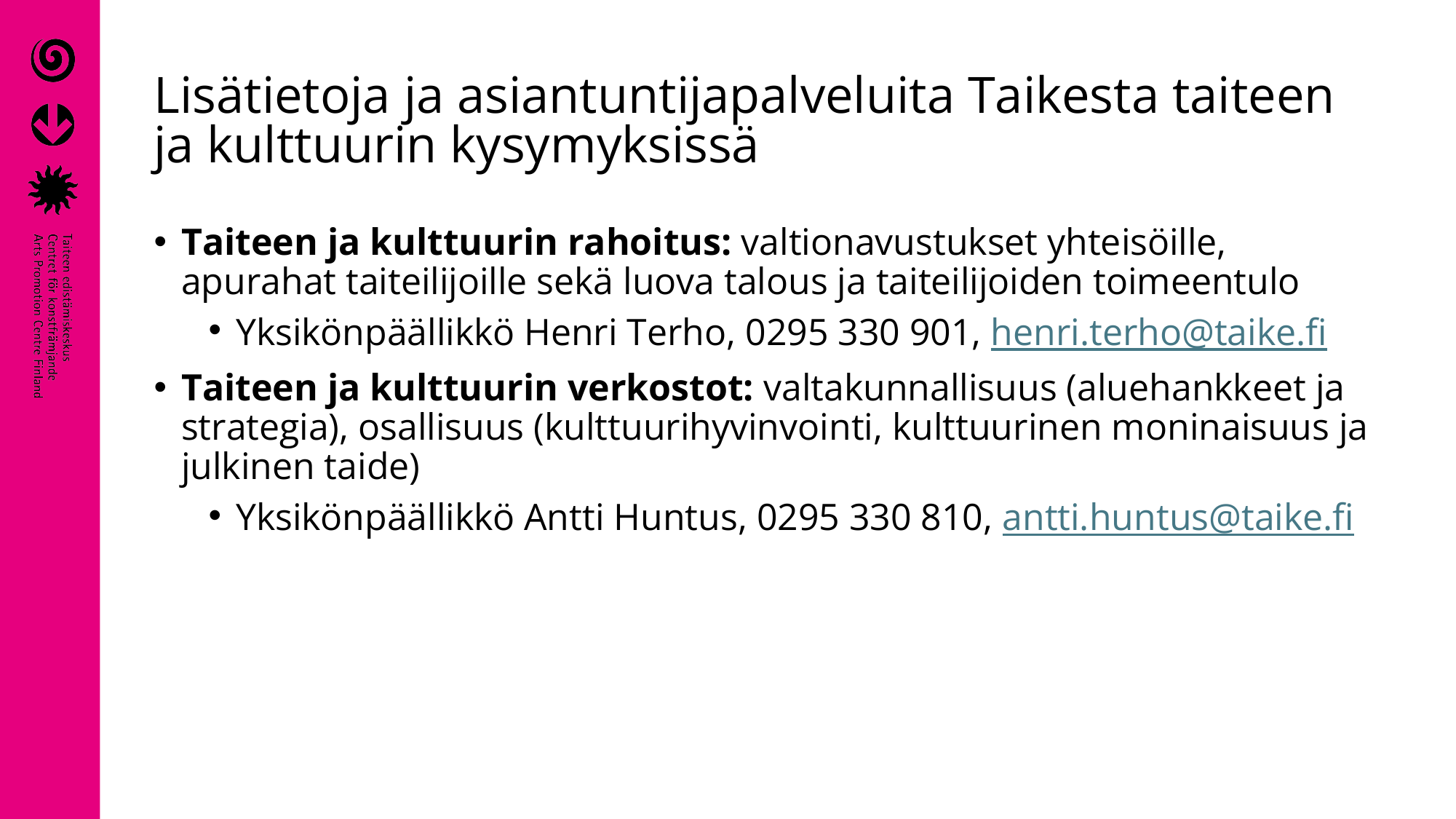

# Lisätietoja ja asiantuntijapalveluita Taikesta taiteen ja kulttuurin kysymyksissä
Taiteen ja kulttuurin rahoitus: valtionavustukset yhteisöille, apurahat taiteilijoille sekä luova talous ja taiteilijoiden toimeentulo
Yksikönpäällikkö Henri Terho, 0295 330 901, henri.terho@taike.fi
Taiteen ja kulttuurin verkostot: valtakunnallisuus (aluehankkeet ja strategia), osallisuus (kulttuurihyvinvointi, kulttuurinen moninaisuus ja julkinen taide)
Yksikönpäällikkö Antti Huntus, 0295 330 810, antti.huntus@taike.fi